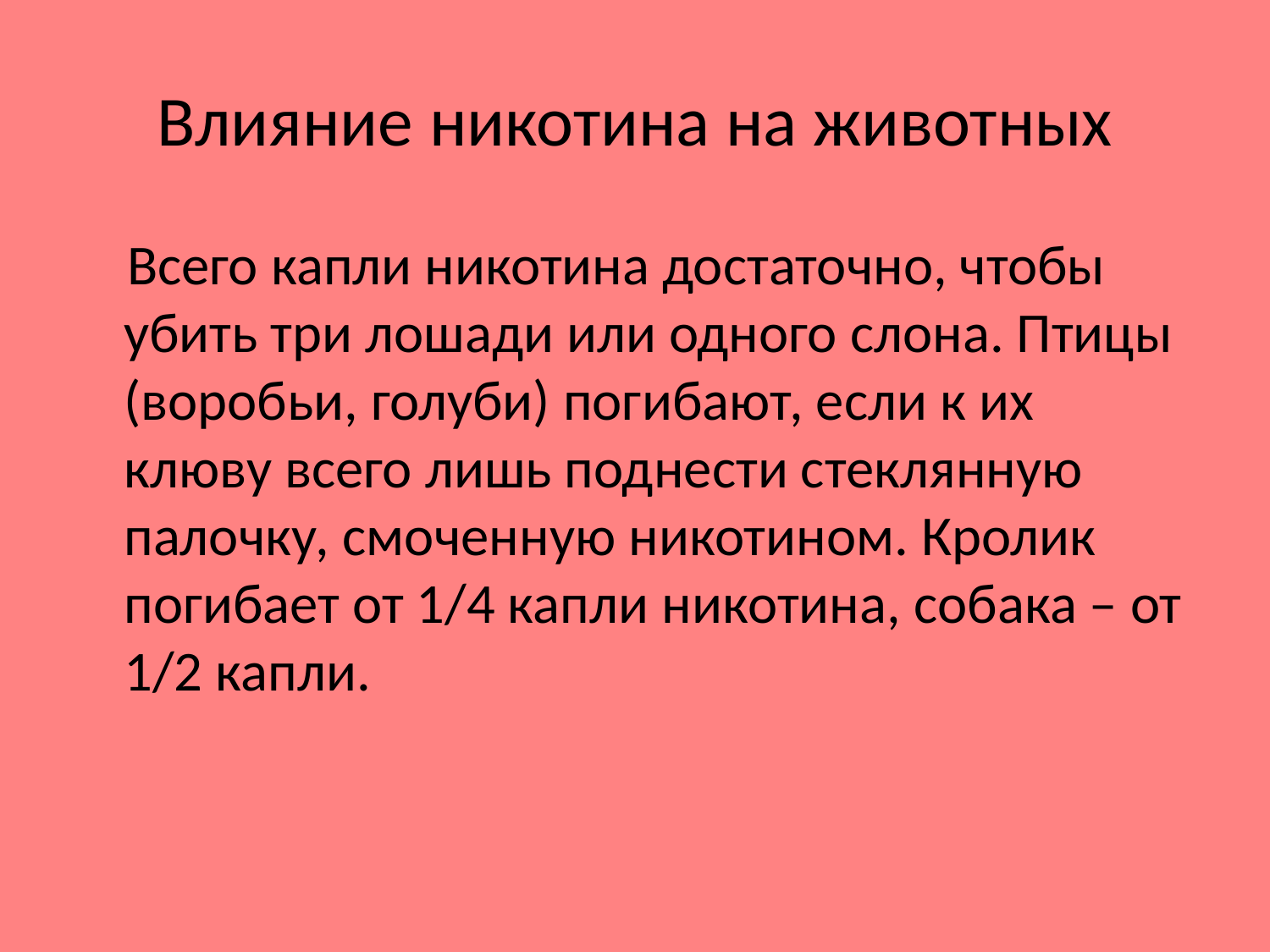

# Влияние никотина на животных
    Всего капли никотина достаточно, чтобы убить три лошади или одного слона. Птицы (воробьи, голуби) погибают, если к их клюву всего лишь поднести стеклянную палочку, смоченную никотином. Кролик погибает от 1/4 капли никотина, собака – от 1/2 капли.